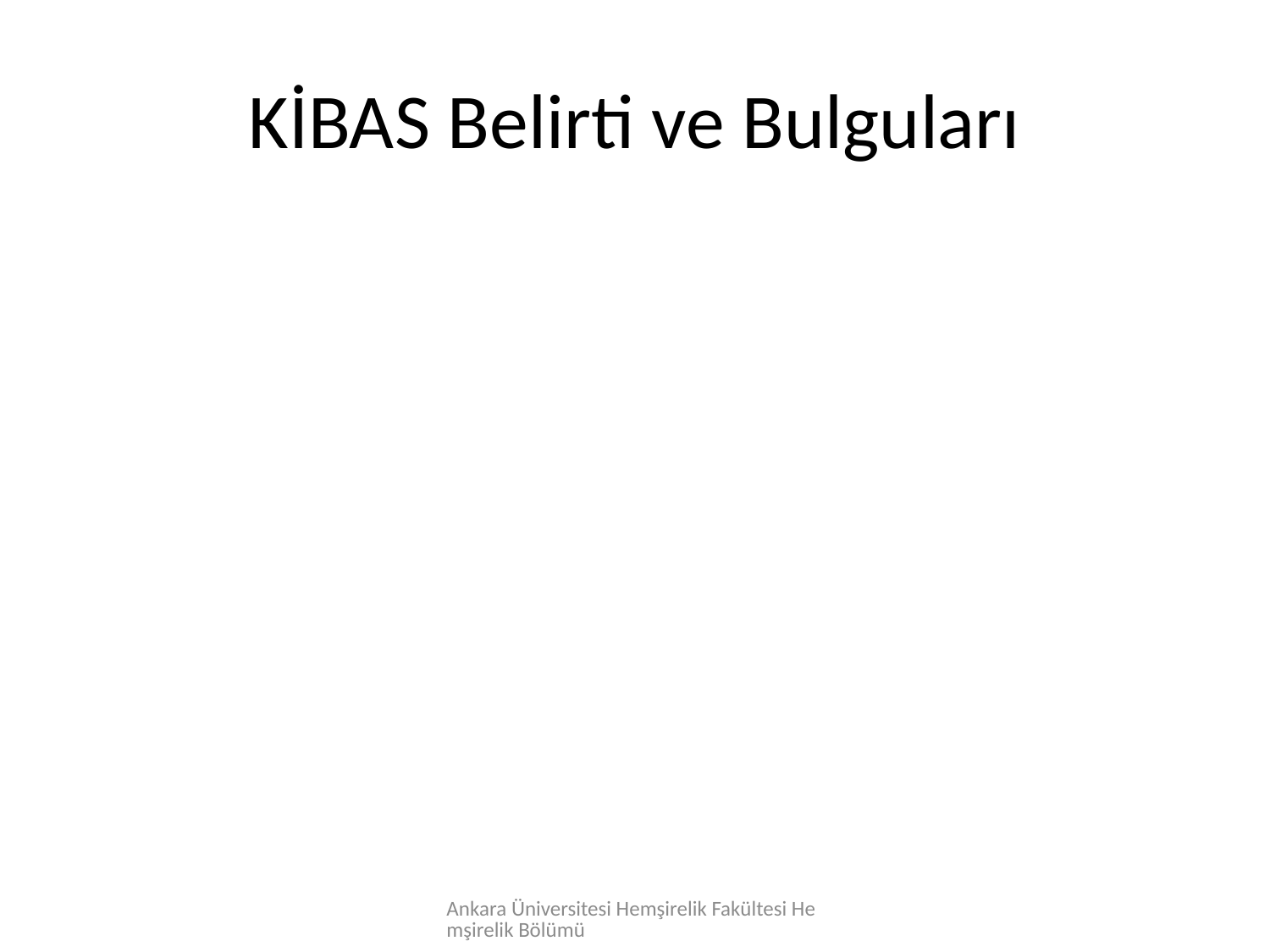

# KİBAS Belirti ve Bulguları
Ankara Üniversitesi Hemşirelik Fakültesi Hemşirelik Bölümü